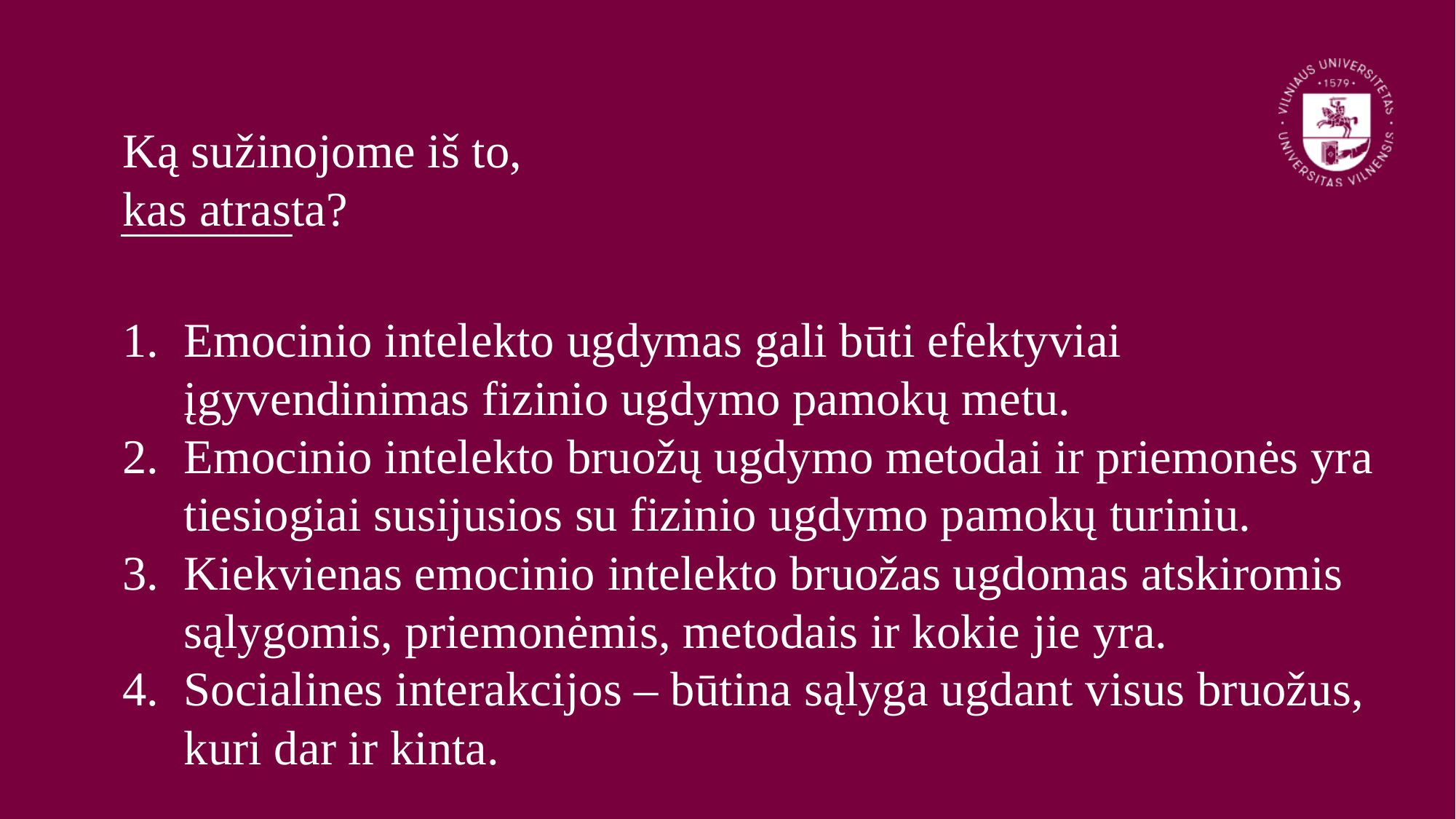

Ką sužinojome iš to, kas atrasta?
Emocinio intelekto ugdymas gali būti efektyviai įgyvendinimas fizinio ugdymo pamokų metu.
Emocinio intelekto bruožų ugdymo metodai ir priemonės yra tiesiogiai susijusios su fizinio ugdymo pamokų turiniu.
Kiekvienas emocinio intelekto bruožas ugdomas atskiromis sąlygomis, priemonėmis, metodais ir kokie jie yra.
Socialines interakcijos – būtina sąlyga ugdant visus bruožus, kuri dar ir kinta.